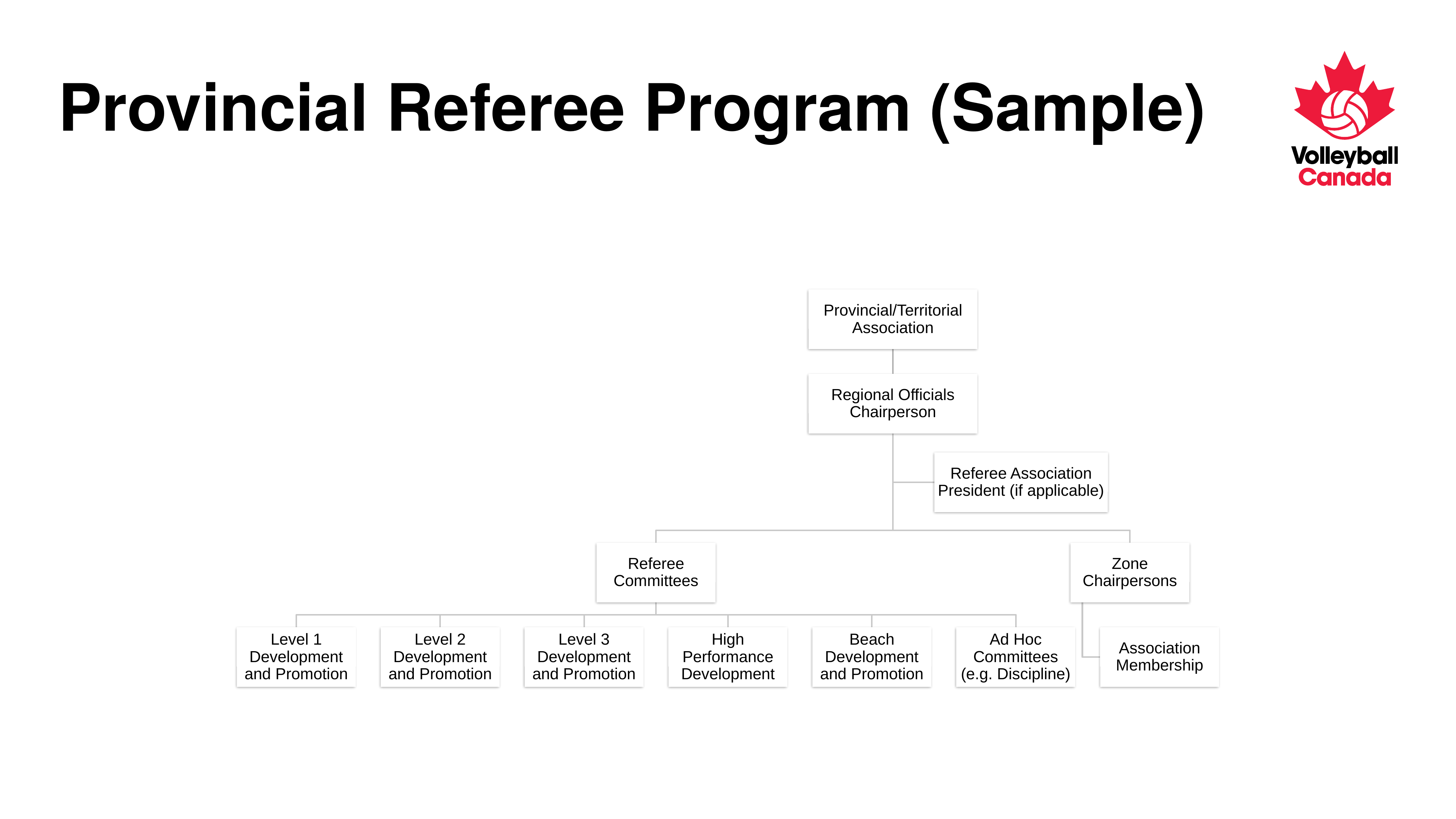

# Provincial Referee Program (Sample)
Provincial/Territorial Association
Regional Officials Chairperson
Referee Committees
Level 1 Development and Promotion
Level 2 Development and Promotion
Level 3 Development and Promotion
High Performance Development
Beach Development and Promotion
Ad Hoc Committees
(e.g. Discipline)
Zone Chairpersons
Association Membership
Referee Association President (if applicable)